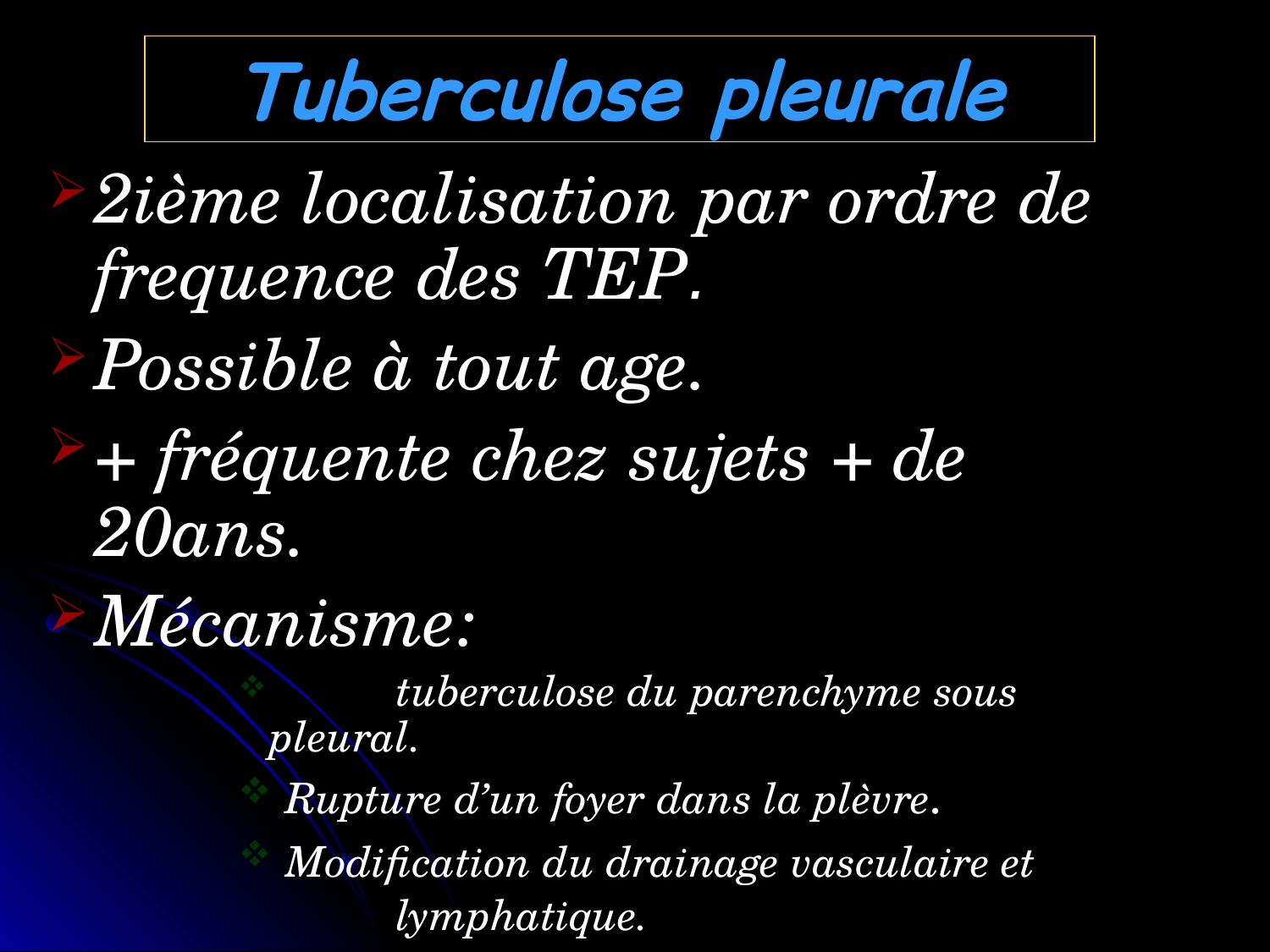

Tuberculose pleurale
2ième localisation par ordre de frequence des TEP.
Possible à tout age.
+ fréquente chez sujets + de 20ans.
Mécanisme:
	tuberculose du parenchyme sous 		pleural.
 Rupture d’un foyer dans la plèvre.
 Modification du drainage vasculaire et 		lymphatique.